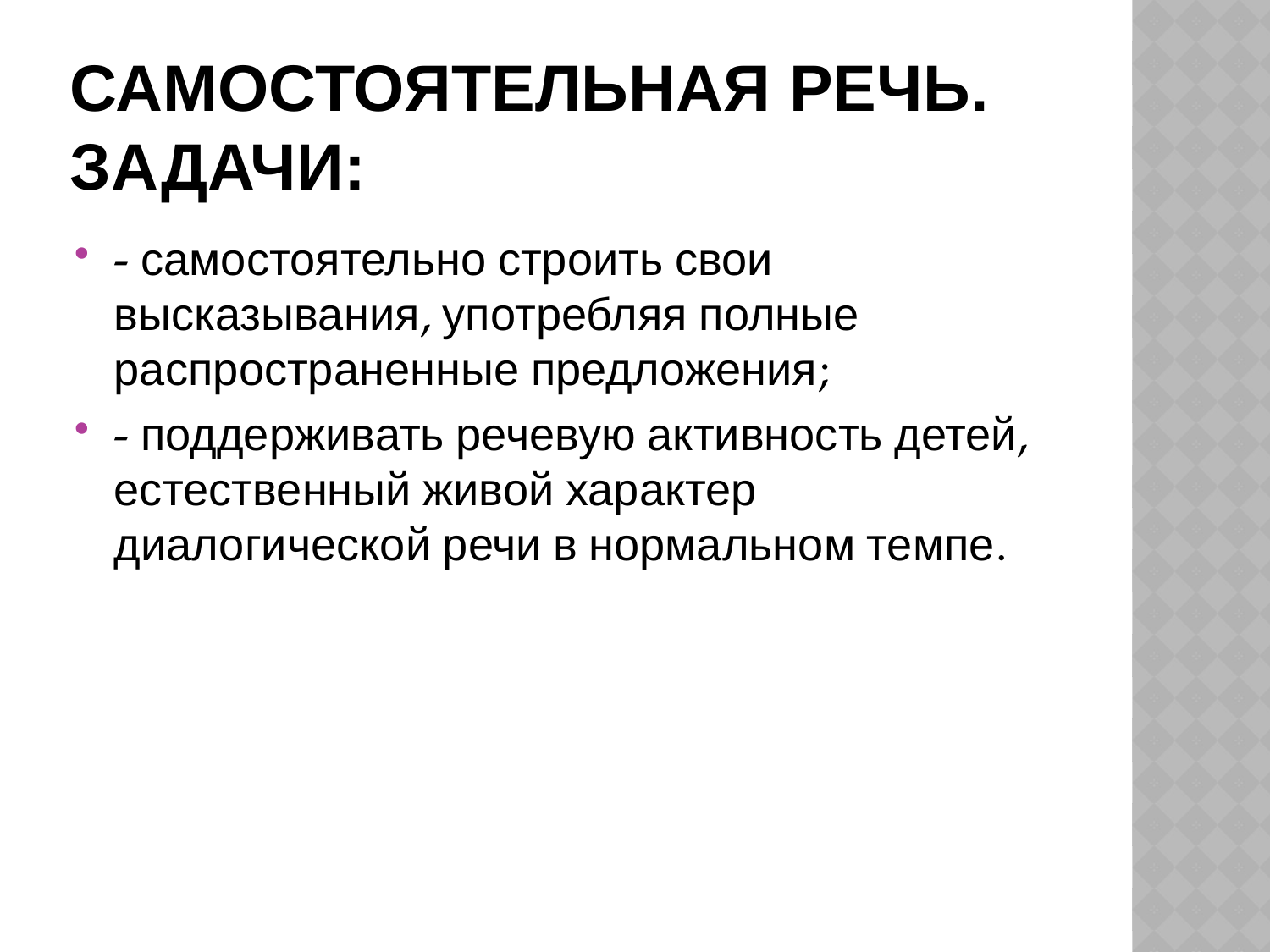

# Самостоятельная речь. Задачи:
- самостоятельно строить свои высказывания, употребляя полные распространенные предложения;
- поддерживать речевую активность детей, естественный живой характер диалогической речи в нормальном темпе.